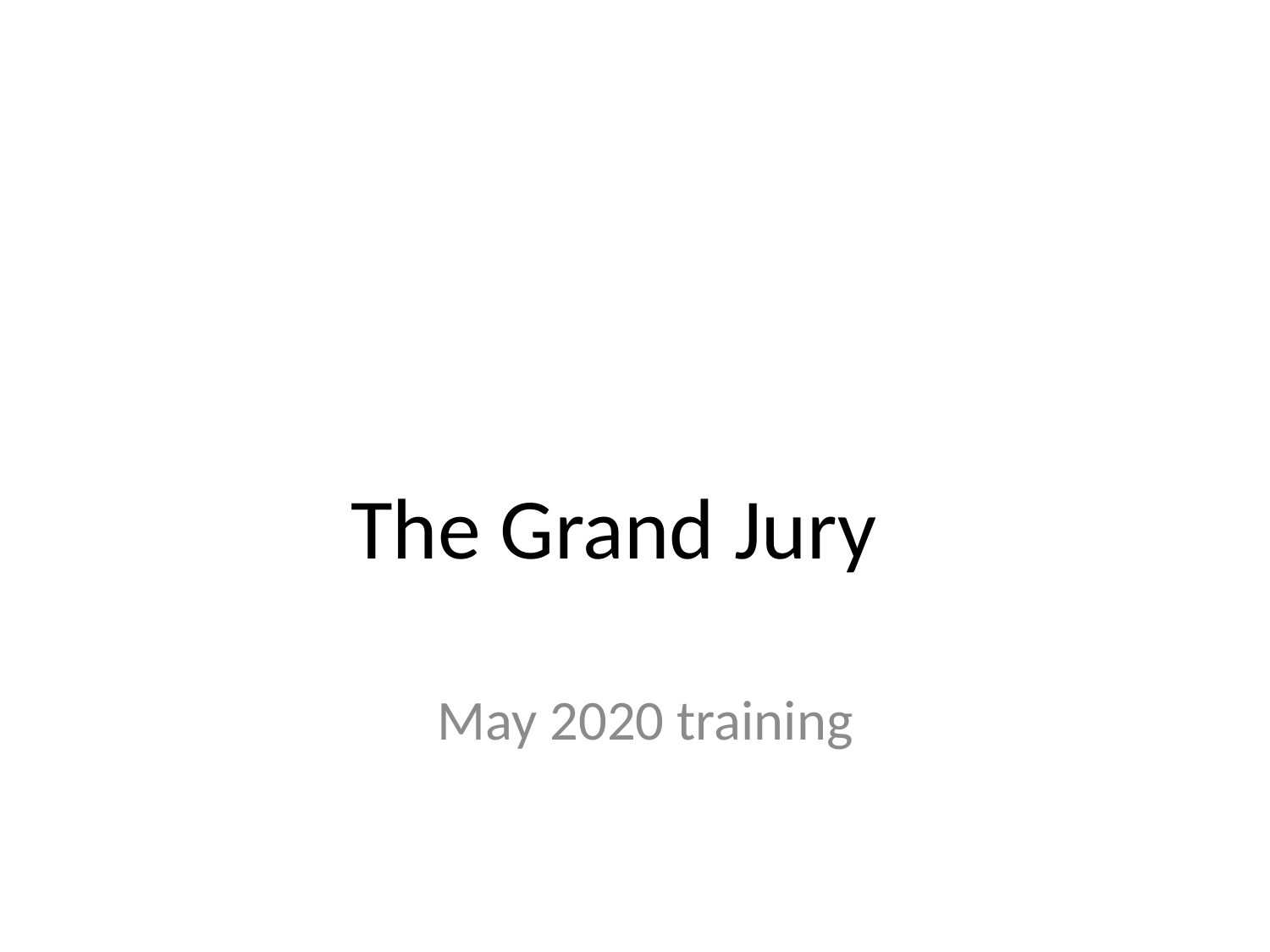

# The Grand Jury
May 2020 training